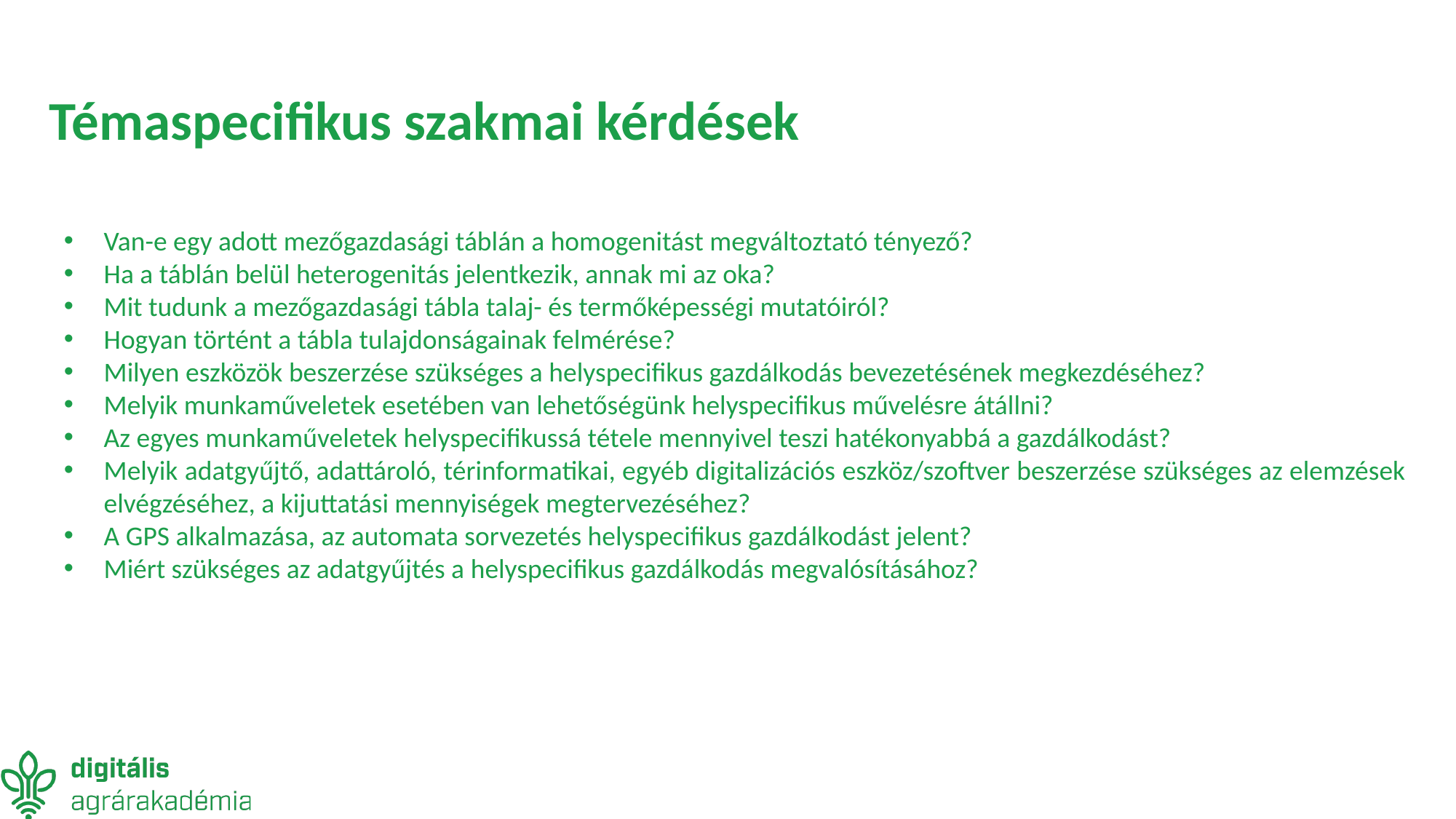

# Témaspecifikus szakmai kérdések
Van-e egy adott mezőgazdasági táblán a homogenitást megváltoztató tényező?
Ha a táblán belül heterogenitás jelentkezik, annak mi az oka?
Mit tudunk a mezőgazdasági tábla talaj- és termőképességi mutatóiról?
Hogyan történt a tábla tulajdonságainak felmérése?
Milyen eszközök beszerzése szükséges a helyspecifikus gazdálkodás bevezetésének megkezdéséhez?
Melyik munkaműveletek esetében van lehetőségünk helyspecifikus művelésre átállni?
Az egyes munkaműveletek helyspecifikussá tétele mennyivel teszi hatékonyabbá a gazdálkodást?
Melyik adatgyűjtő, adattároló, térinformatikai, egyéb digitalizációs eszköz/szoftver beszerzése szükséges az elemzések elvégzéséhez, a kijuttatási mennyiségek megtervezéséhez?
A GPS alkalmazása, az automata sorvezetés helyspecifikus gazdálkodást jelent?
Miért szükséges az adatgyűjtés a helyspecifikus gazdálkodás megvalósításához?